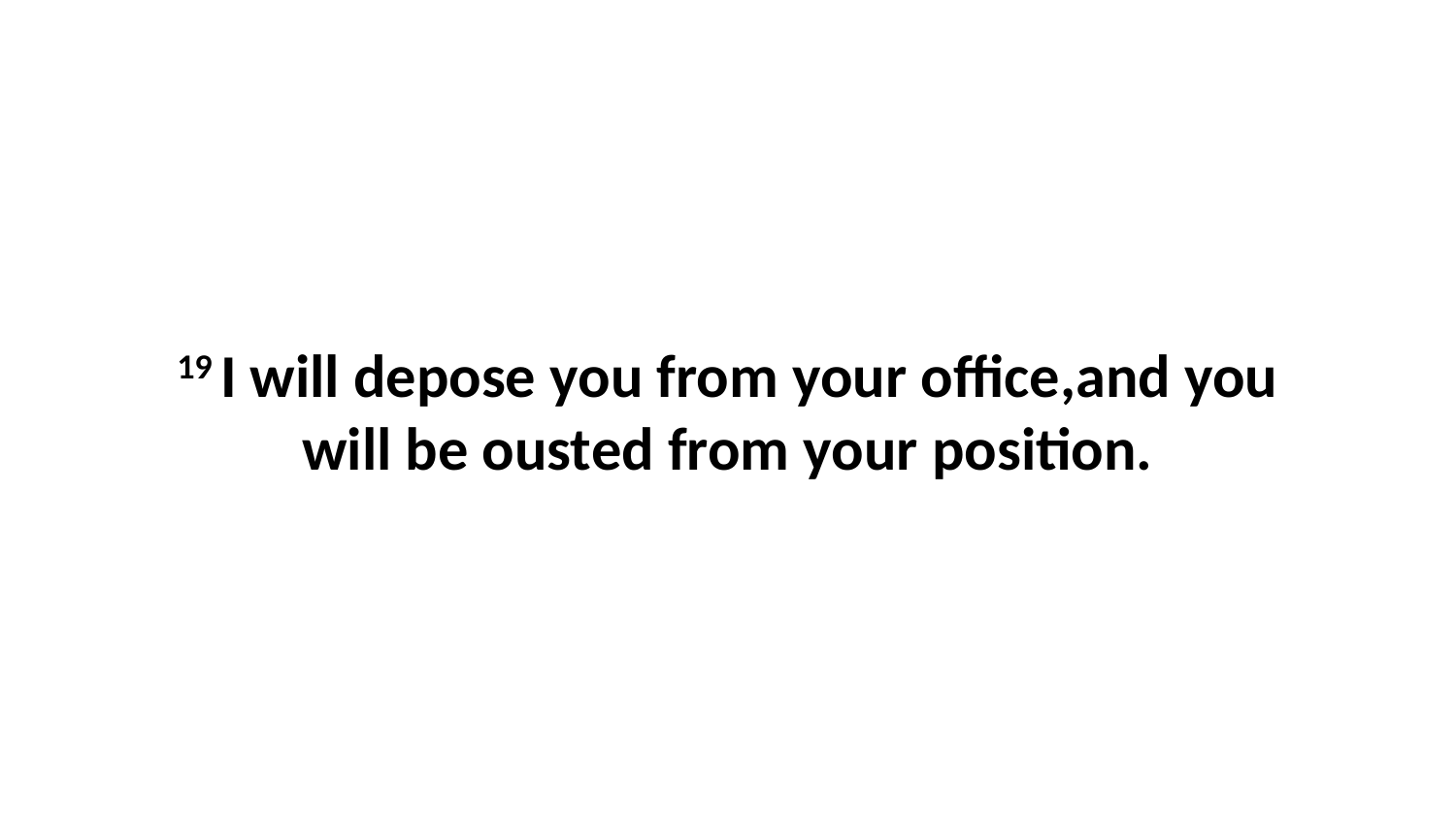

19 I will depose you from your office,and you will be ousted from your position.